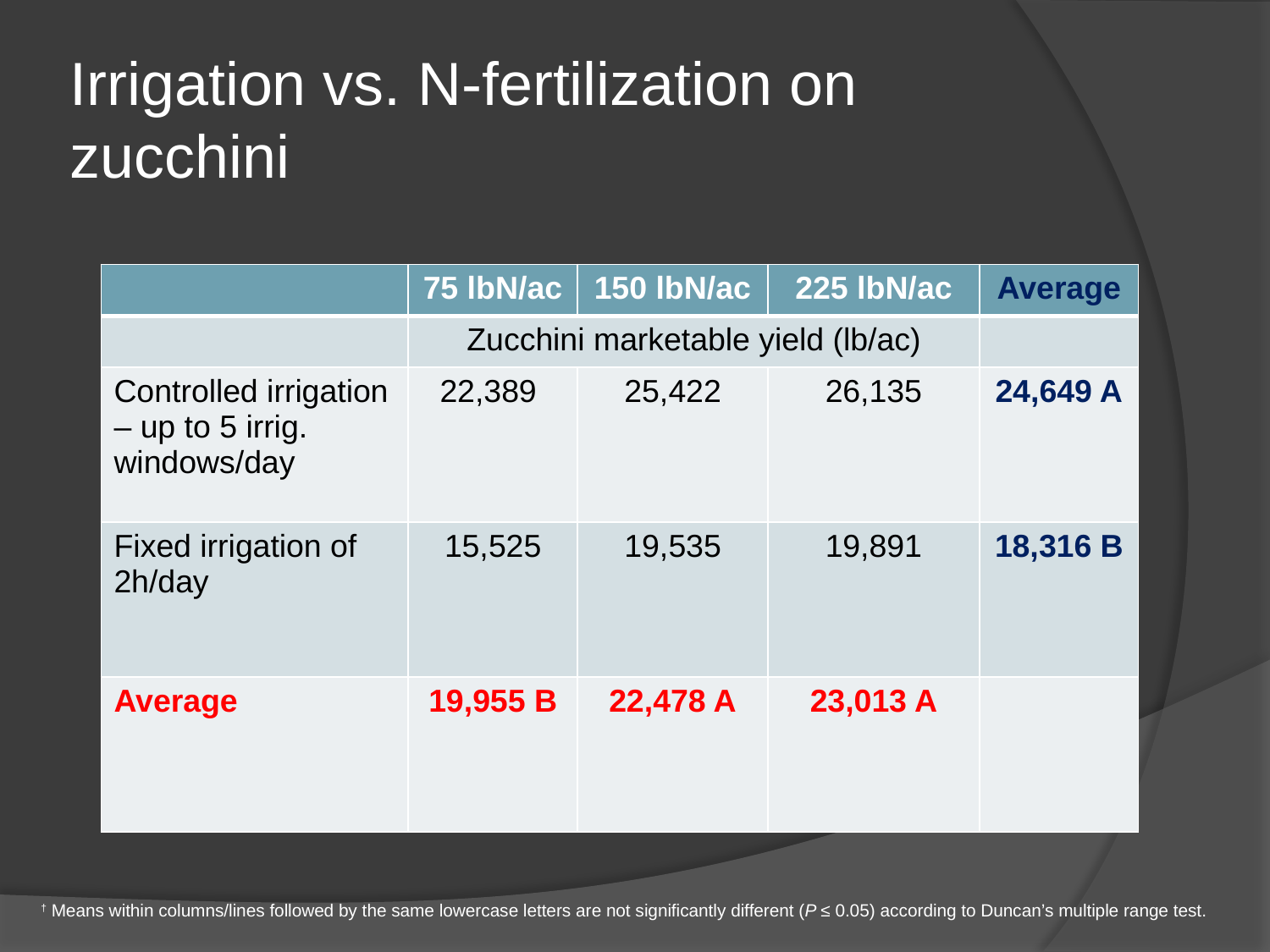

# Irrigation vs. N-fertilization on zucchini
|  | 75 lbN/ac | 150 lbN/ac | 225 lbN/ac | Average |
| --- | --- | --- | --- | --- |
|  | Zucchini marketable yield (lb/ac) |  |  |  |
| Controlled irrigation – up to 5 irrig. windows/day | 22,389 | 25,422 | 26,135 | 24,649 A |
| Fixed irrigation of 2h/day | 15,525 | 19,535 | 19,891 | 18,316 B |
| Average | 19,955 B | 22,478 A | 23,013 A |  |
† Means within columns/lines followed by the same lowercase letters are not significantly different (P ≤ 0.05) according to Duncan’s multiple range test.